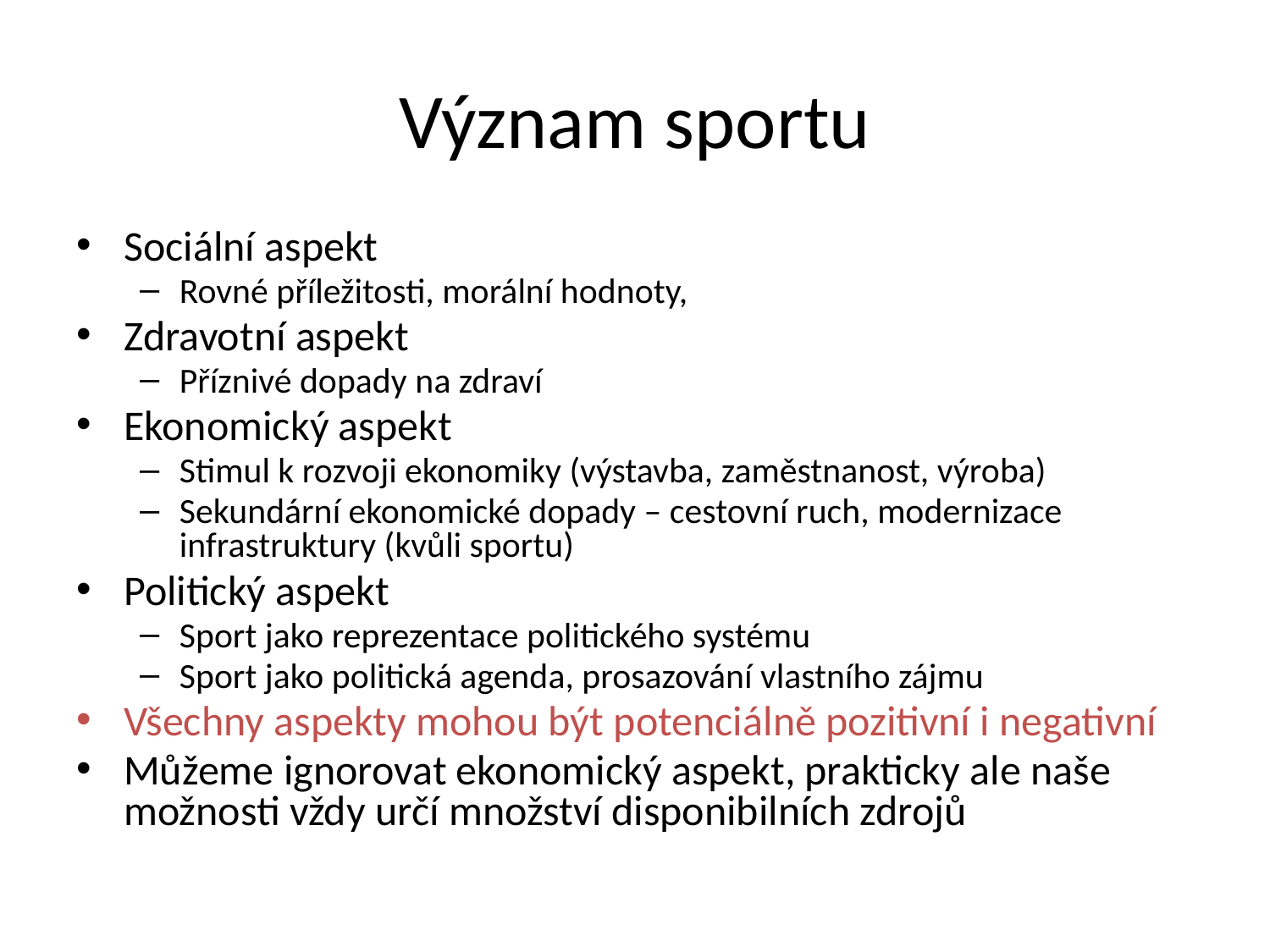

# Význam sportu
Sociální aspekt
Rovné příležitosti, morální hodnoty,
Zdravotní aspekt
Příznivé dopady na zdraví
Ekonomický aspekt
Stimul k rozvoji ekonomiky (výstavba, zaměstnanost, výroba)
Sekundární ekonomické dopady – cestovní ruch, modernizace infrastruktury (kvůli sportu)
Politický aspekt
Sport jako reprezentace politického systému
Sport jako politická agenda, prosazování vlastního zájmu
Všechny aspekty mohou být potenciálně pozitivní i negativní
Můžeme ignorovat ekonomický aspekt, prakticky ale naše možnosti vždy určí množství disponibilních zdrojů